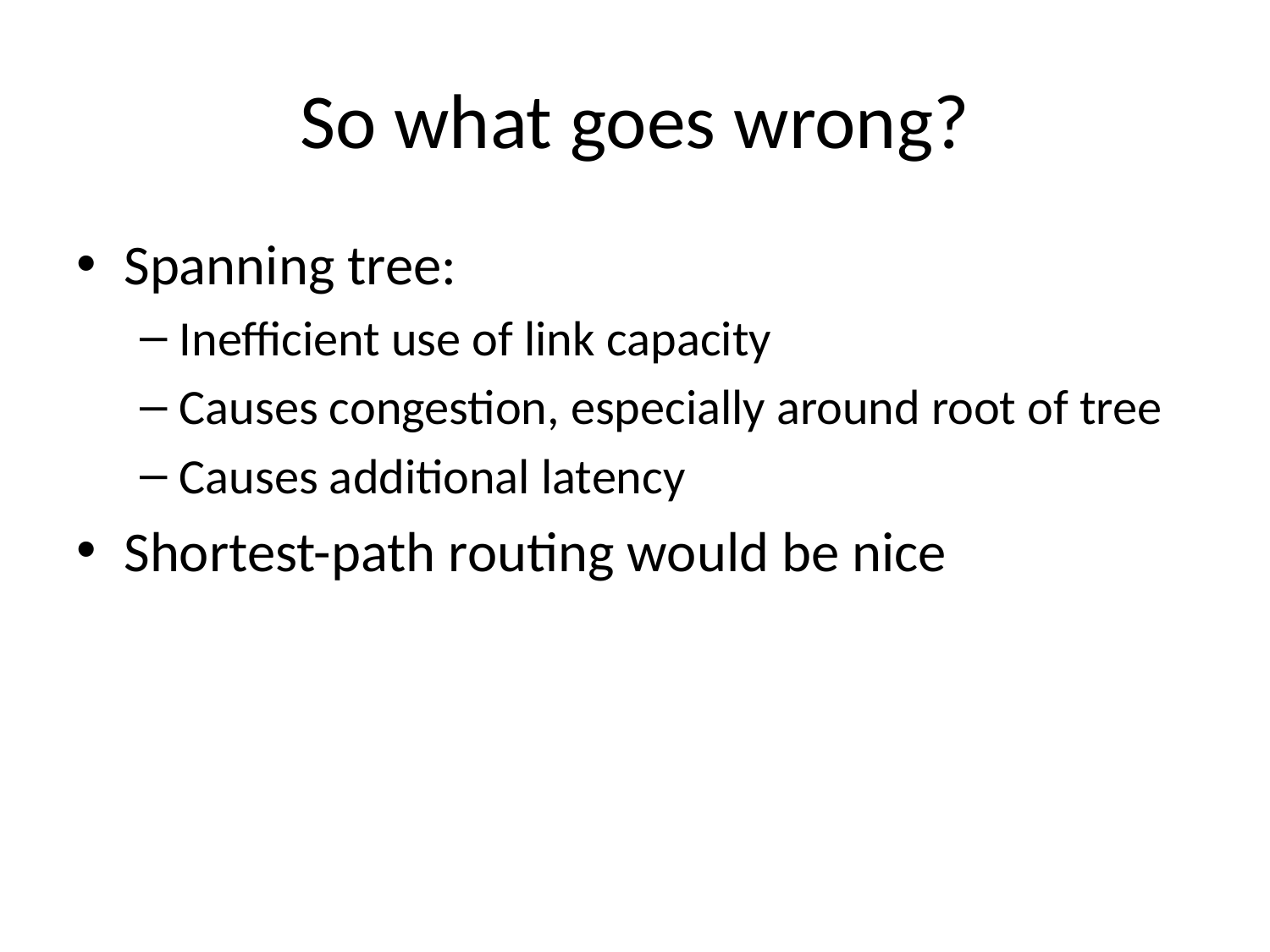

# So what goes wrong?
Spanning tree:
Inefficient use of link capacity
Causes congestion, especially around root of tree
Causes additional latency
Shortest-path routing would be nice